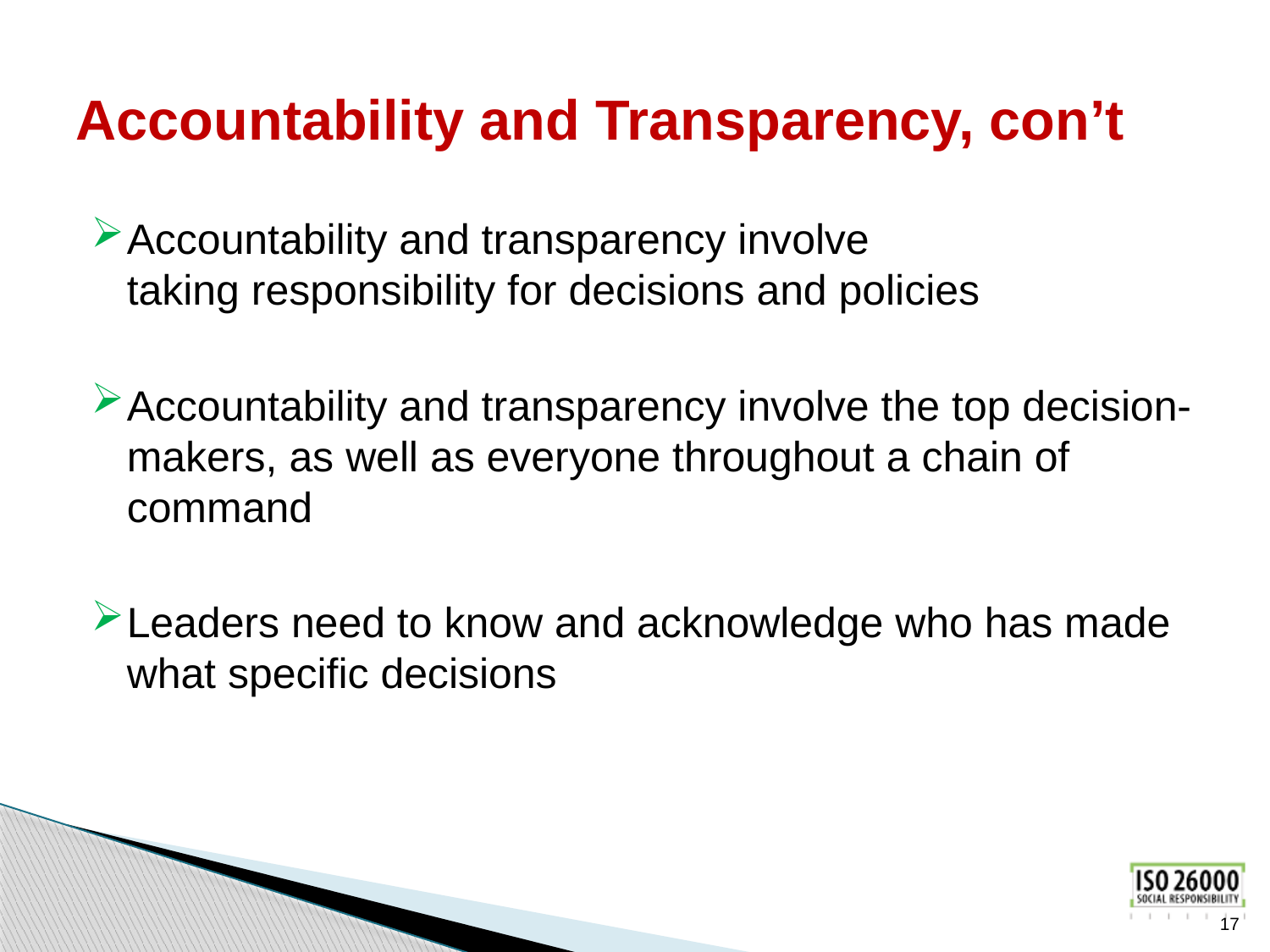

# Accountability and Transparency, con’t
Accountability and transparency involve
taking responsibility for decisions and policies

Accountability and transparency involve the top decision-makers, as well as everyone throughout a chain of command

Leaders need to know and acknowledge who has made what specific decisions
17